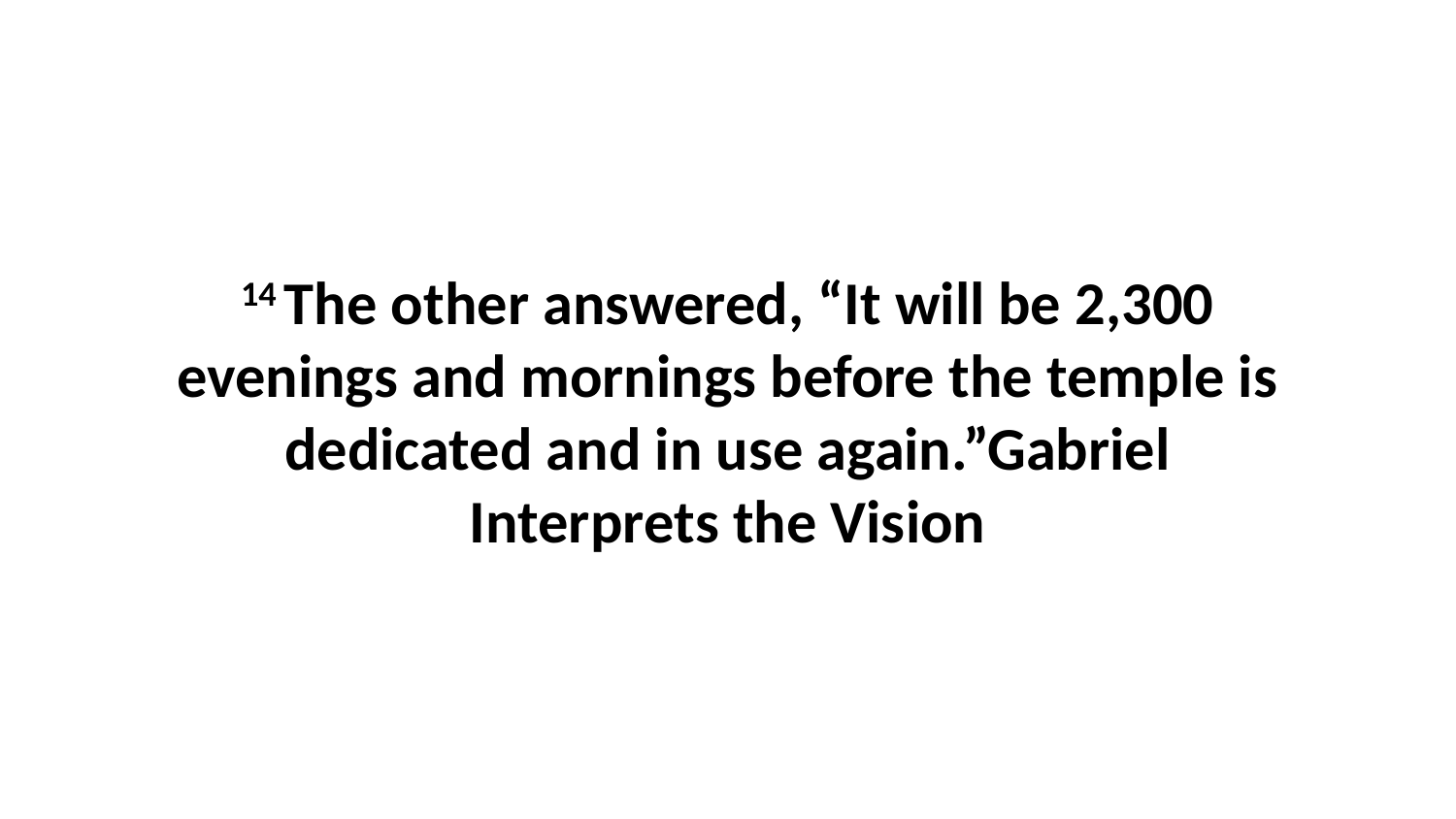

14 The other answered, “It will be 2,300 evenings and mornings before the temple is dedicated and in use again.”Gabriel Interprets the Vision